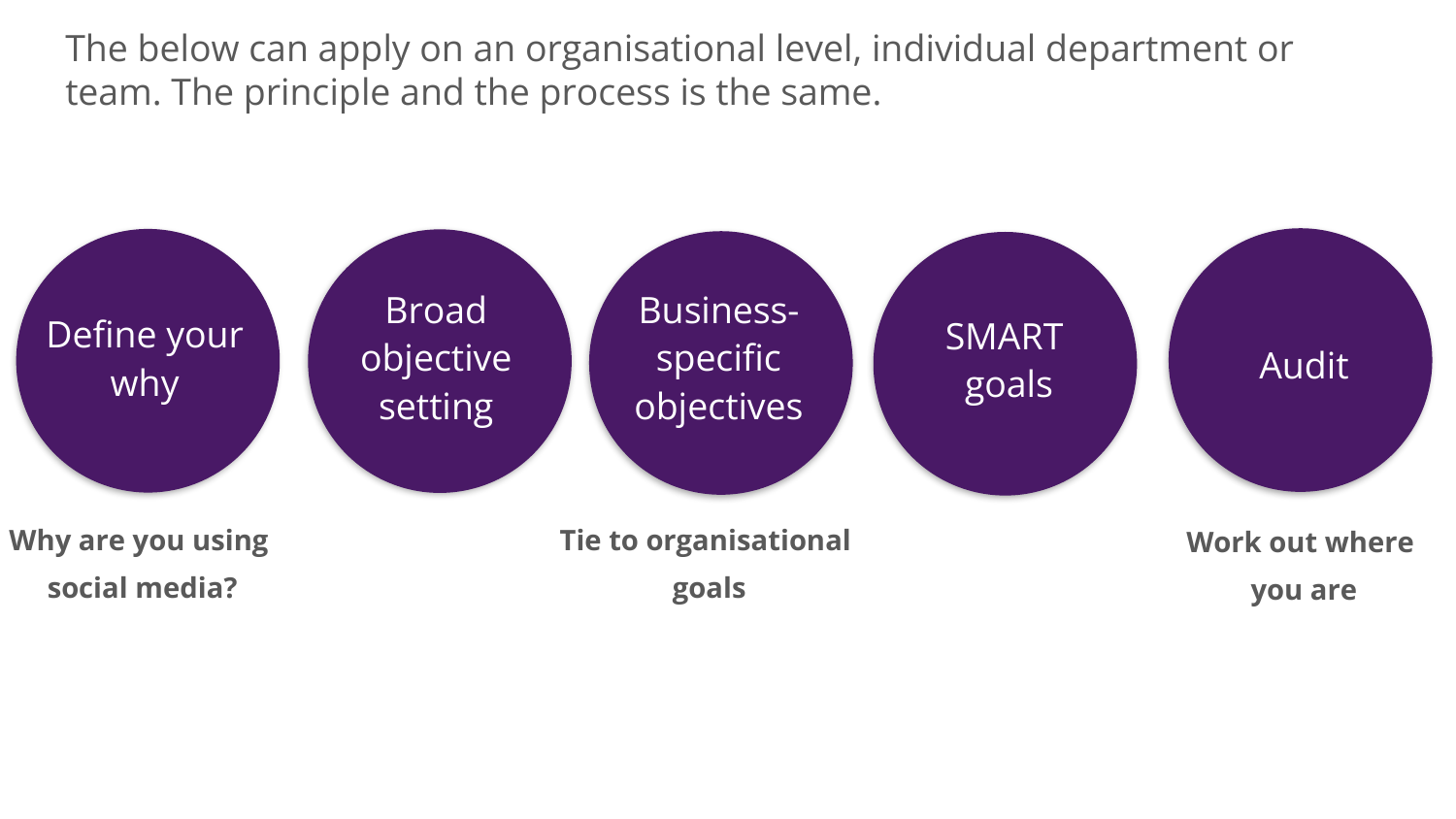

The below can apply on an organisational level, individual department or team. The principle and the process is the same.

Define your why
Broad objective setting
Business-specific objectives
SMART
goals
Audit
Why are you using
social media?
Tie to organisational
goals
Work out where
you are